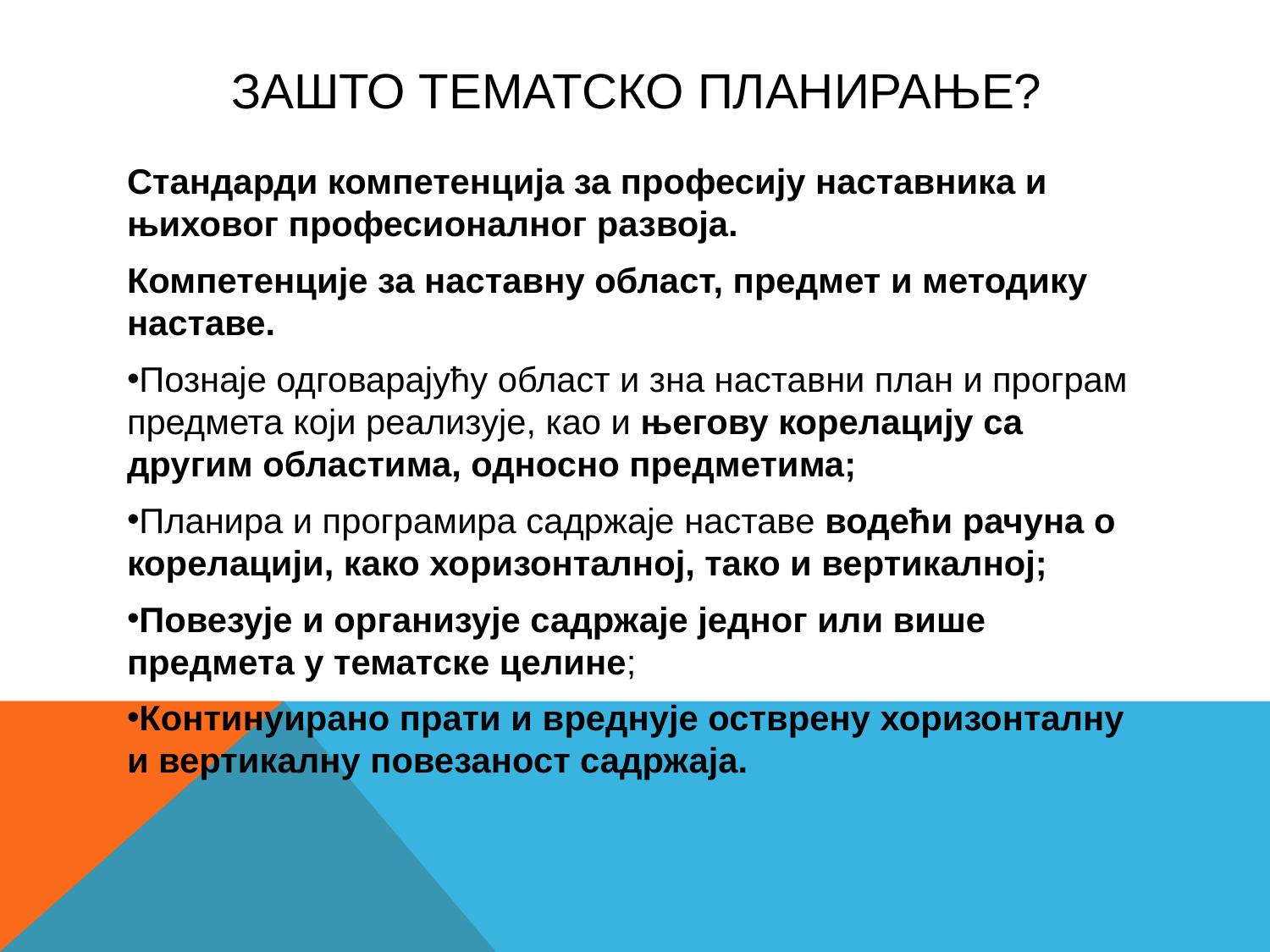

# Зашто тематско планирање?
Стандарди компетенција за професију наставника и њиховог професионалног развоја.
Компетенције за наставну област, предмет и методику наставе.
Познаје одговарајућу област и зна наставни план и програм предмета који реализује, као и његову корелацију са другим областима, односно предметима;
Планира и програмира садржаје наставе водећи рачуна о корелацији, како хоризонталној, тако и вертикалној;
Повезује и организује садржаје једног или више предмета у тематске целине;
Континуирано прати и вреднује остврену хоризонталну и вертикалну повезаност садржаја.